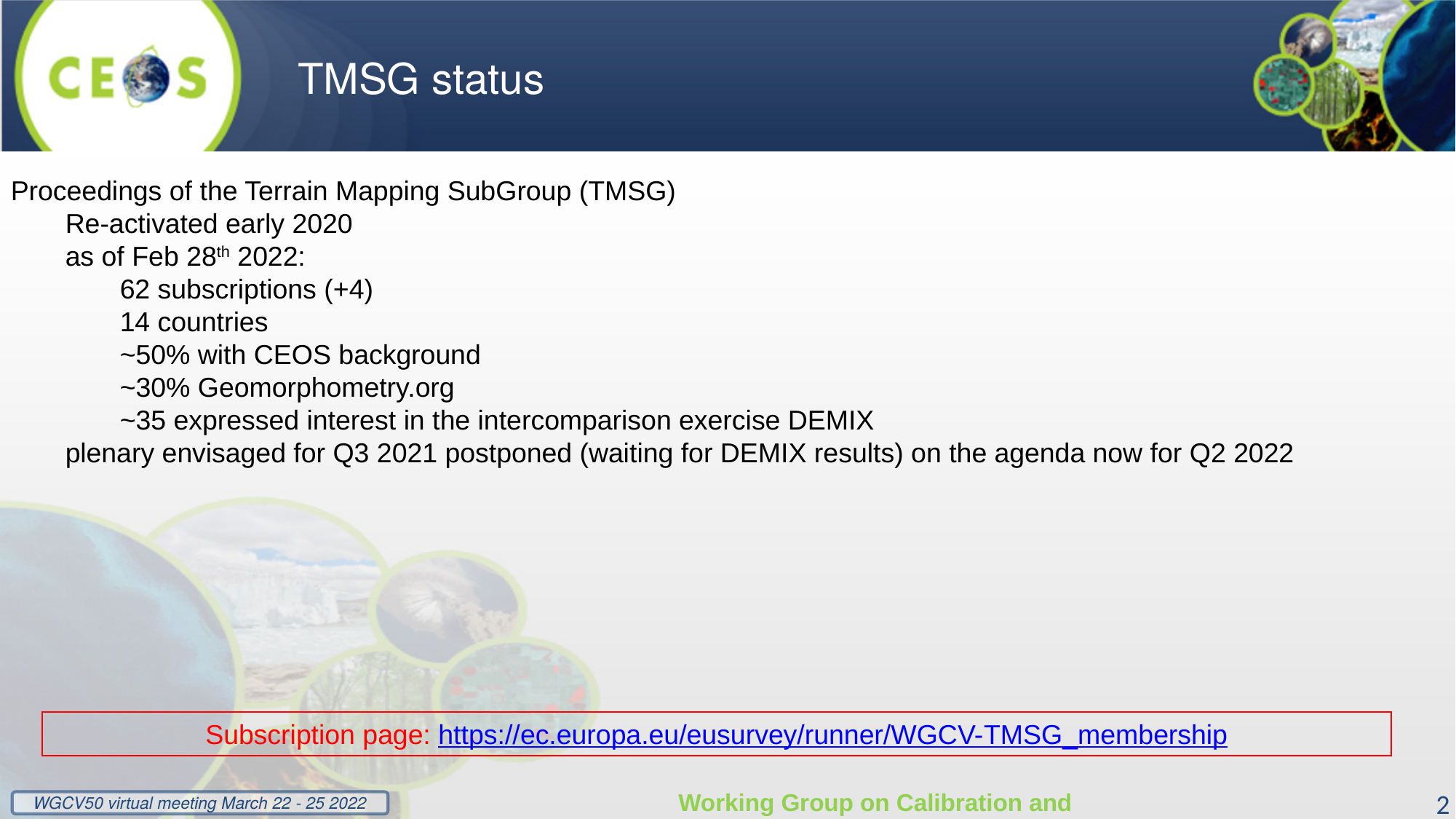

# TMSG status
Proceedings of the Terrain Mapping SubGroup (TMSG)
Re-activated early 2020
as of Feb 28th 2022:
62 subscriptions (+4)
14 countries
~50% with CEOS background
~30% Geomorphometry.org
~35 expressed interest in the intercomparison exercise DEMIX
plenary envisaged for Q3 2021 postponed (waiting for DEMIX results) on the agenda now for Q2 2022

Subscription page: https://ec.europa.eu/eusurvey/runner/WGCV-TMSG_membership
2